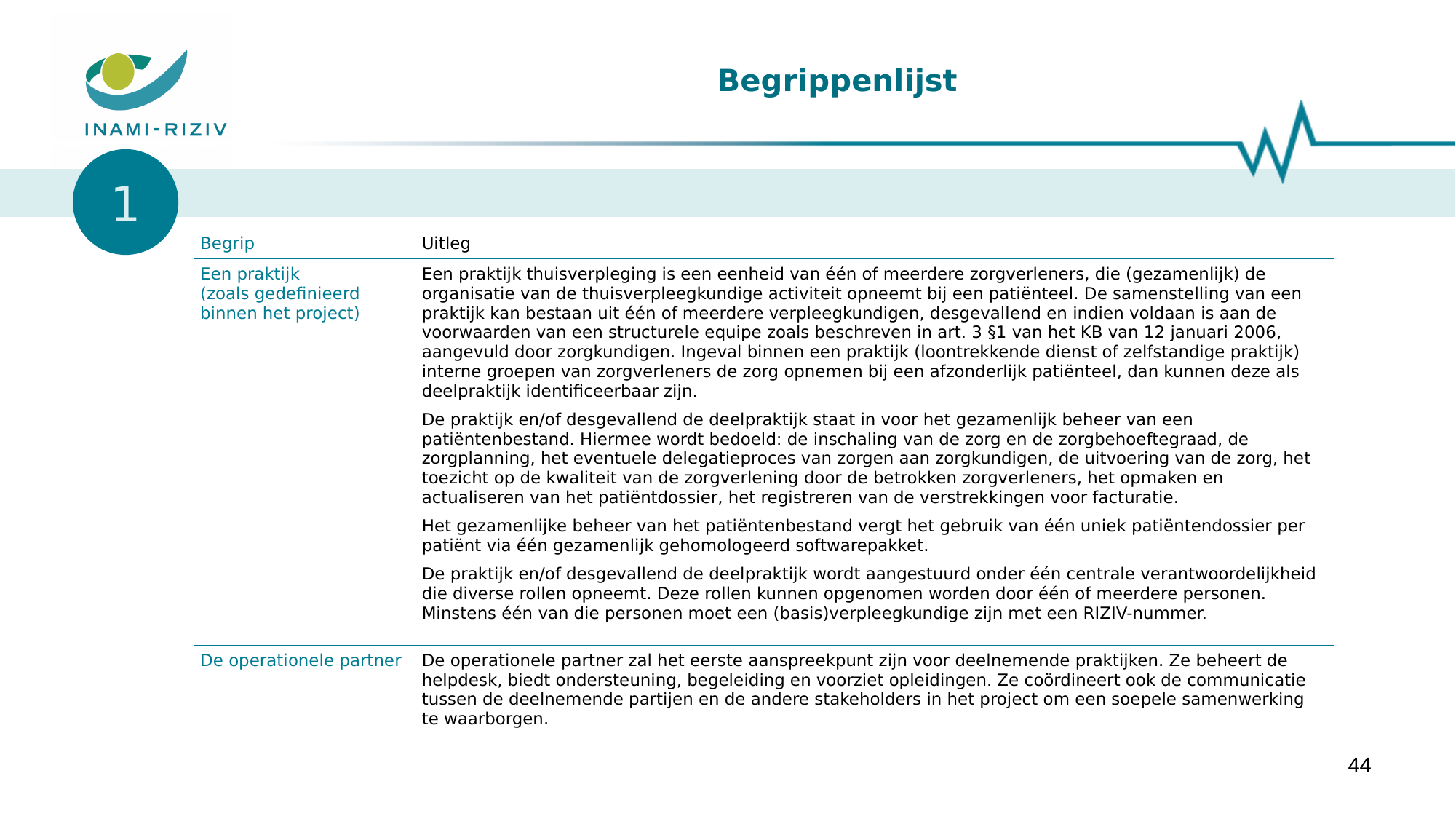

# Begrippenlijst
1
| Begrip | Uitleg |
| --- | --- |
| Een praktijk (zoals gedefinieerd binnen het project) | Een praktijk thuisverpleging is een eenheid van één of meerdere zorgverleners, die (gezamenlijk) de organisatie van de thuisverpleegkundige activiteit opneemt bij een patiënteel. De samenstelling van een praktijk kan bestaan uit één of meerdere verpleegkundigen, desgevallend en indien voldaan is aan de voorwaarden van een structurele equipe zoals beschreven in art. 3 §1 van het KB van 12 januari 2006, aangevuld door zorgkundigen. Ingeval binnen een praktijk (loontrekkende dienst of zelfstandige praktijk) interne groepen van zorgverleners de zorg opnemen bij een afzonderlijk patiënteel, dan kunnen deze als deelpraktijk identificeerbaar zijn. De praktijk en/of desgevallend de deelpraktijk staat in voor het gezamenlijk beheer van een patiëntenbestand. Hiermee wordt bedoeld: de inschaling van de zorg en de zorgbehoeftegraad, de zorgplanning, het eventuele delegatieproces van zorgen aan zorgkundigen, de uitvoering van de zorg, het toezicht op de kwaliteit van de zorgverlening door de betrokken zorgverleners, het opmaken en actualiseren van het patiëntdossier, het registreren van de verstrekkingen voor facturatie. Het gezamenlijke beheer van het patiëntenbestand vergt het gebruik van één uniek patiëntendossier per patiënt via één gezamenlijk gehomologeerd softwarepakket. De praktijk en/of desgevallend de deelpraktijk wordt aangestuurd onder één centrale verantwoordelijkheid die diverse rollen opneemt. Deze rollen kunnen opgenomen worden door één of meerdere personen. Minstens één van die personen moet een (basis)verpleegkundige zijn met een RIZIV-nummer. |
| De operationele partner | De operationele partner zal het eerste aanspreekpunt zijn voor deelnemende praktijken. Ze beheert de helpdesk, biedt ondersteuning, begeleiding en voorziet opleidingen. Ze coördineert ook de communicatie tussen de deelnemende partijen en de andere stakeholders in het project om een soepele samenwerking te waarborgen. |
44